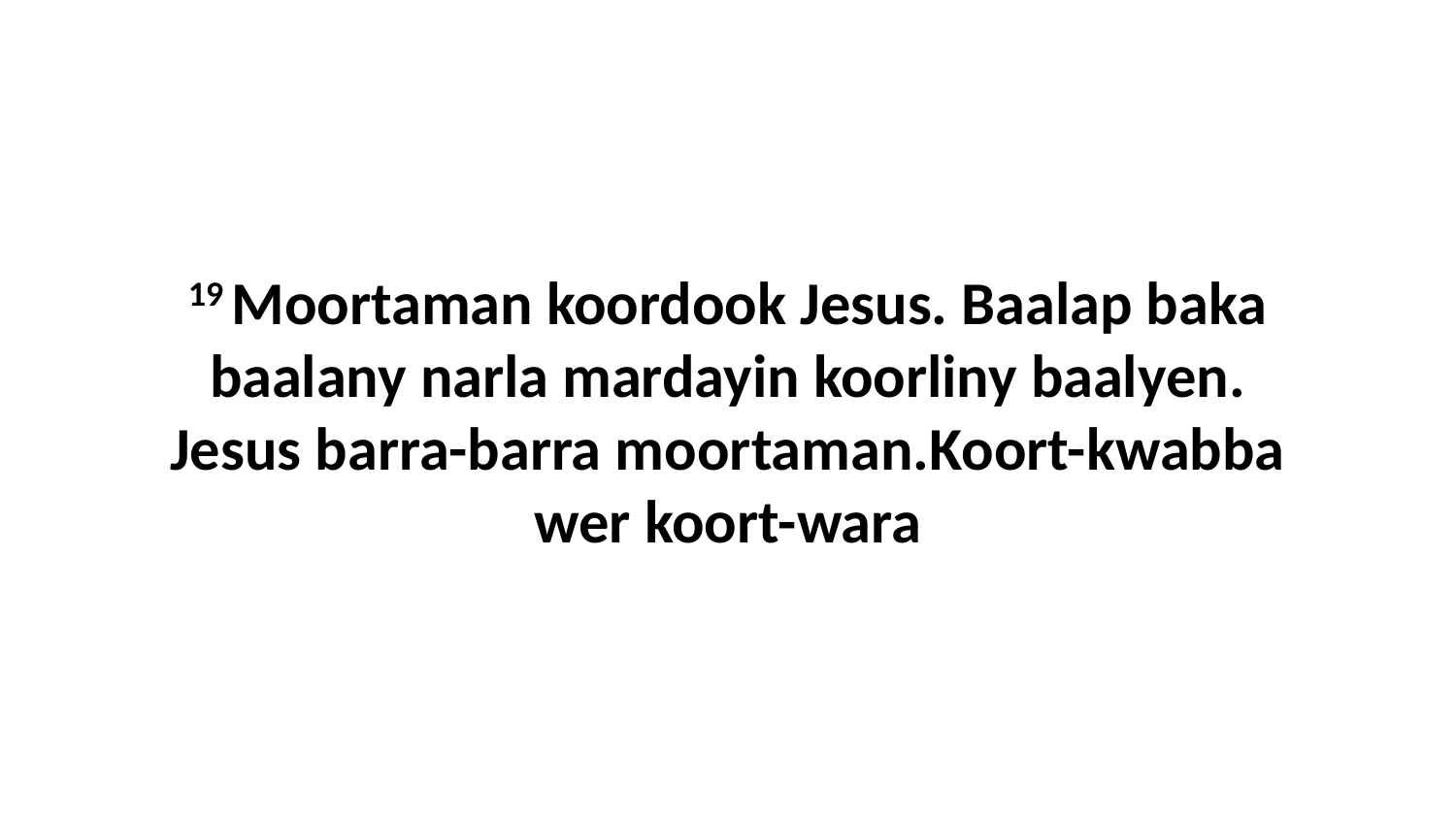

19 Moortaman koordook Jesus. Baalap baka baalany narla mardayin koorliny baalyen. Jesus barra-barra moortaman.Koort-kwabba wer koort-wara